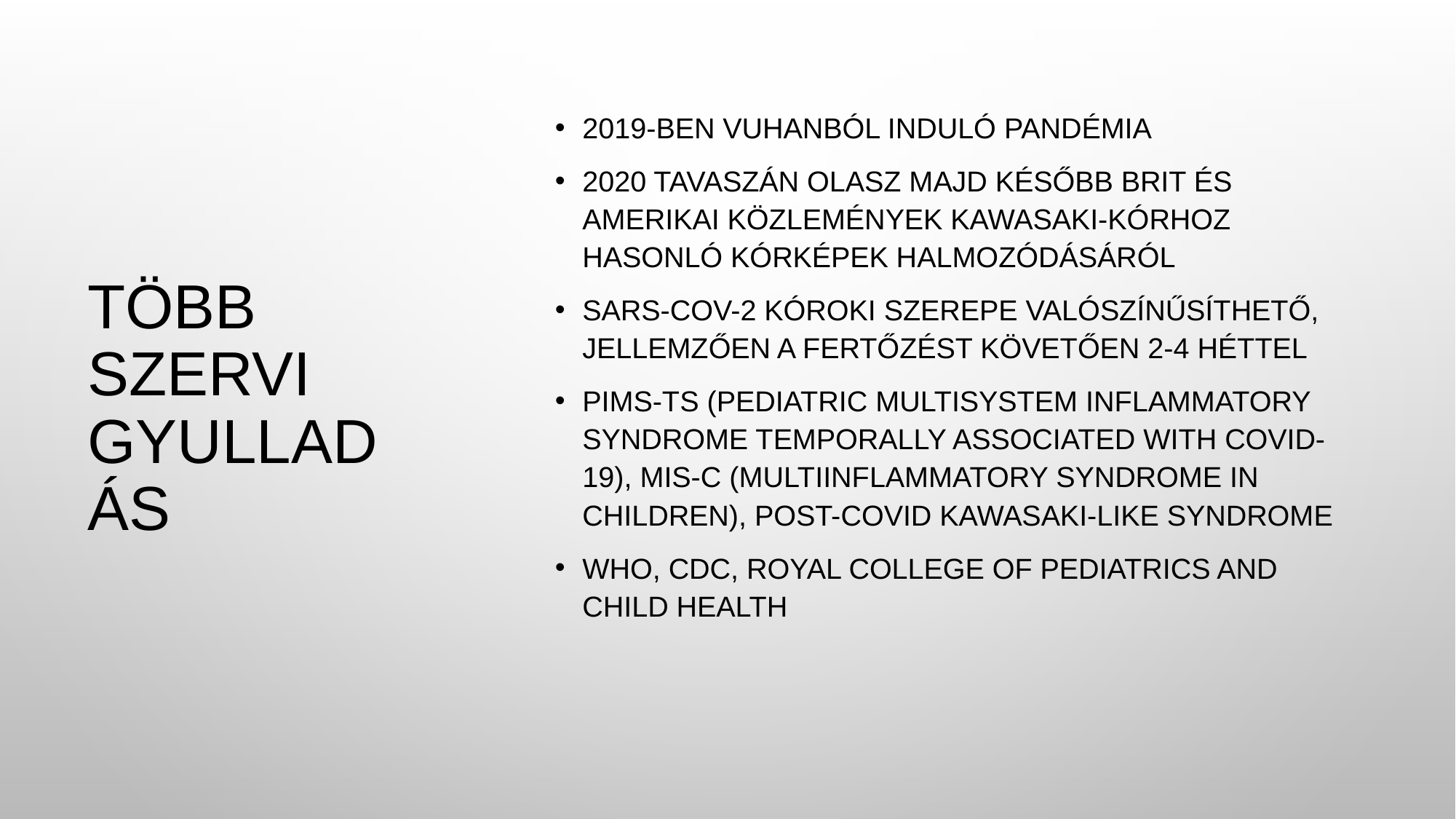

2019-ben Vuhanból induló pandémia
2020 tavaszán olasz majd később brit és amerikai közlemények Kawasaki-kórhoz hasonló kórképek halmozódásáról
SARS-CoV-2 kóroki szerepe valószínűsíthető, jellemzően a fertőzést követően 2-4 héttel
PIMS-TS (Pediatric multisystem inflammatory syndrome temporally associated with COVID-19), MIS-C (Multiinflammatory Syndrome in Children), post-COVID Kawasaki-like Syndrome
WHO, CDC, Royal College of Pediatrics and Child Health

# Több szervi gyulladás